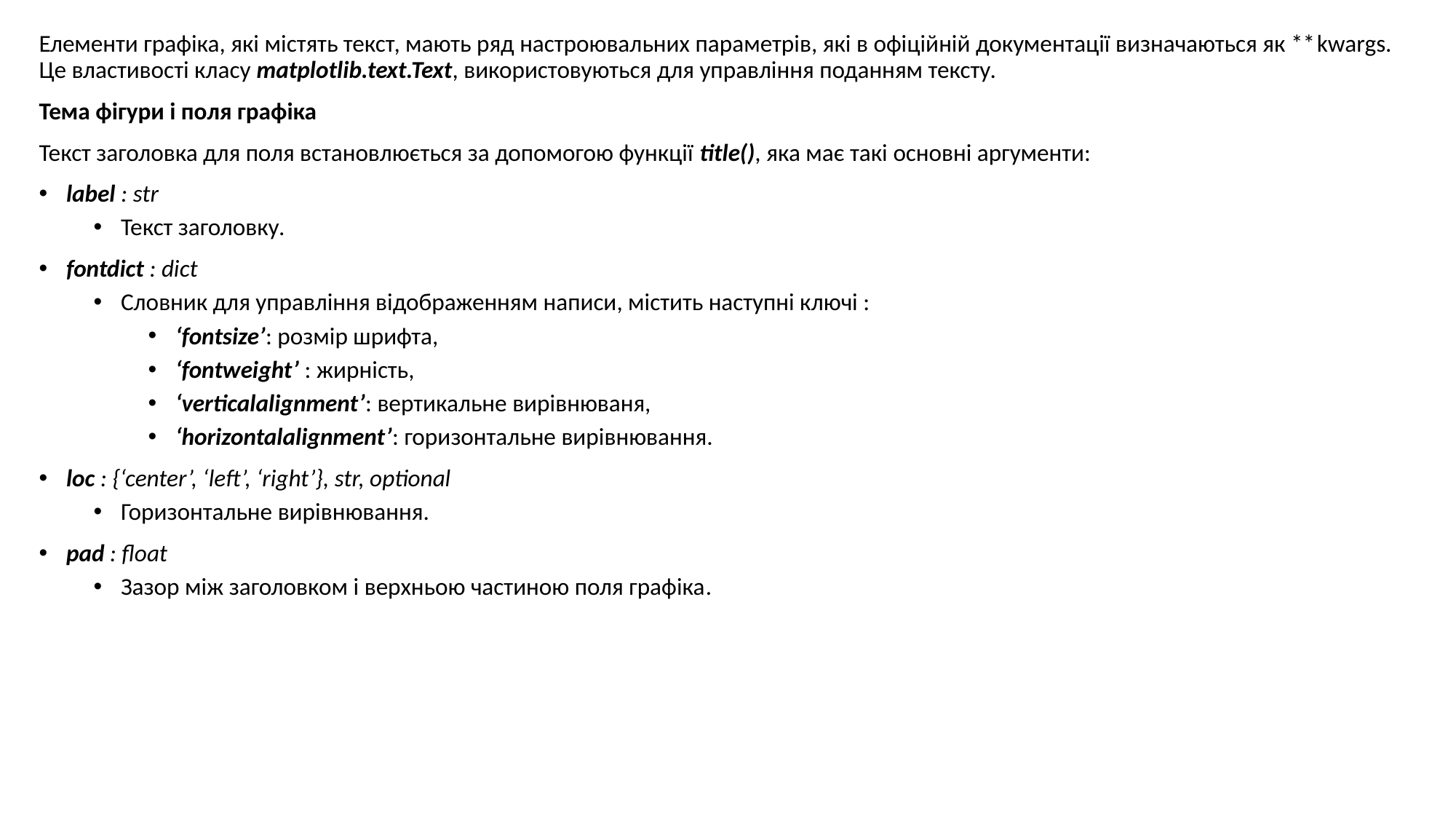

Елементи графіка, які містять текст, мають ряд настроювальних параметрів, які в офіційній документації визначаються як **kwargs. Це властивості класу matplotlib.text.Text, використовуються для управління поданням тексту.
Тема фігури і поля графіка
Текст заголовка для поля встановлюється за допомогою функції title(), яка має такі основні аргументи:
label : str
Текст заголовку.
fontdict : dict
Словник для управління відображенням написи, містить наступні ключі :
‘fontsize’: розмір шрифта,
‘fontweight’ : жирність,
‘verticalalignment’: вертикальне вирівнюваня,
‘horizontalalignment’: горизонтальне вирівнювання.
loc : {‘center’, ‘left’, ‘right’}, str, optional
Горизонтальне вирівнювання.
pad : float
Зазор між заголовком і верхньою частиною поля графіка.